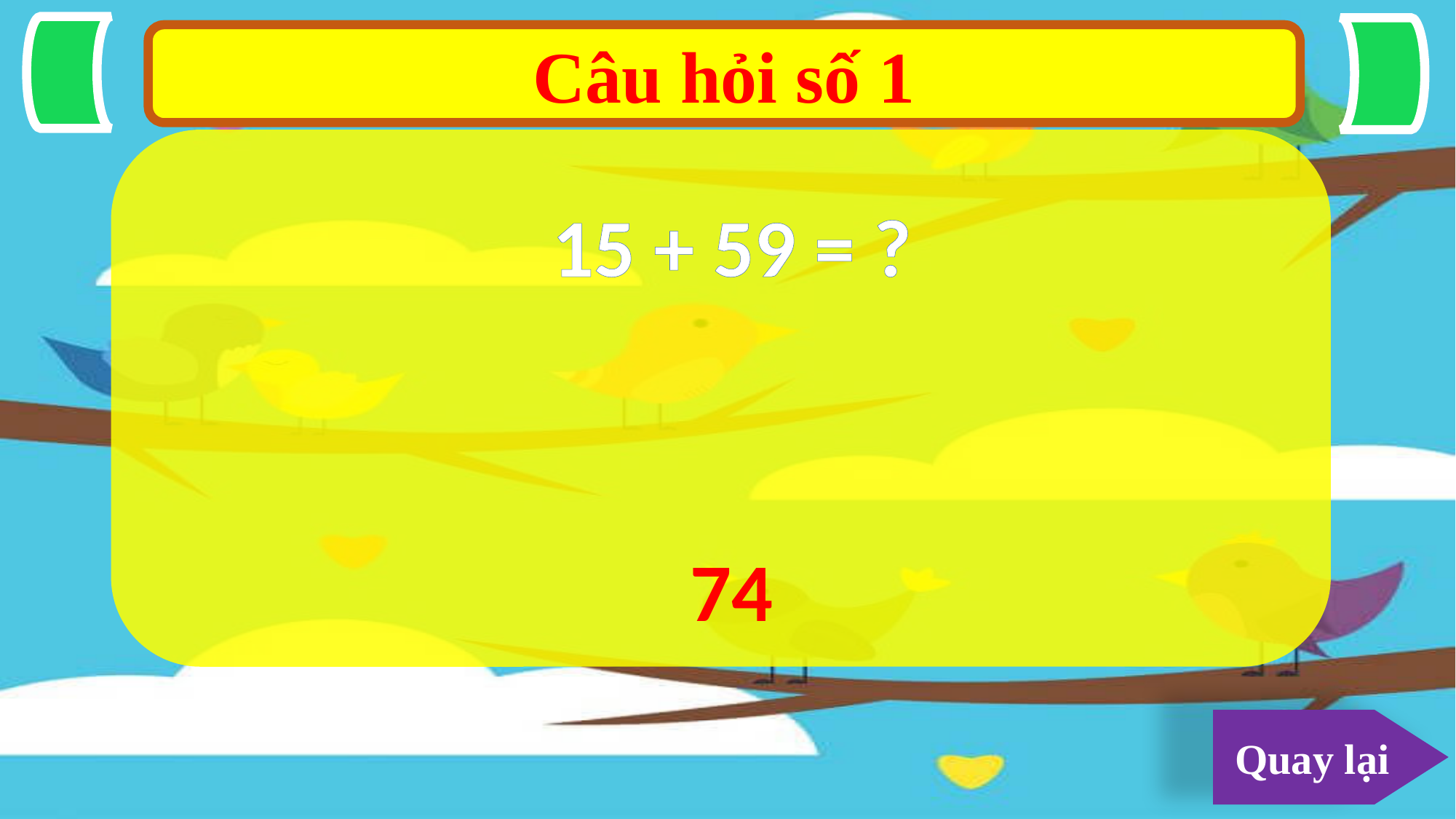

Câu hỏi số 1

15 + 59 = ?
74
Quay lại